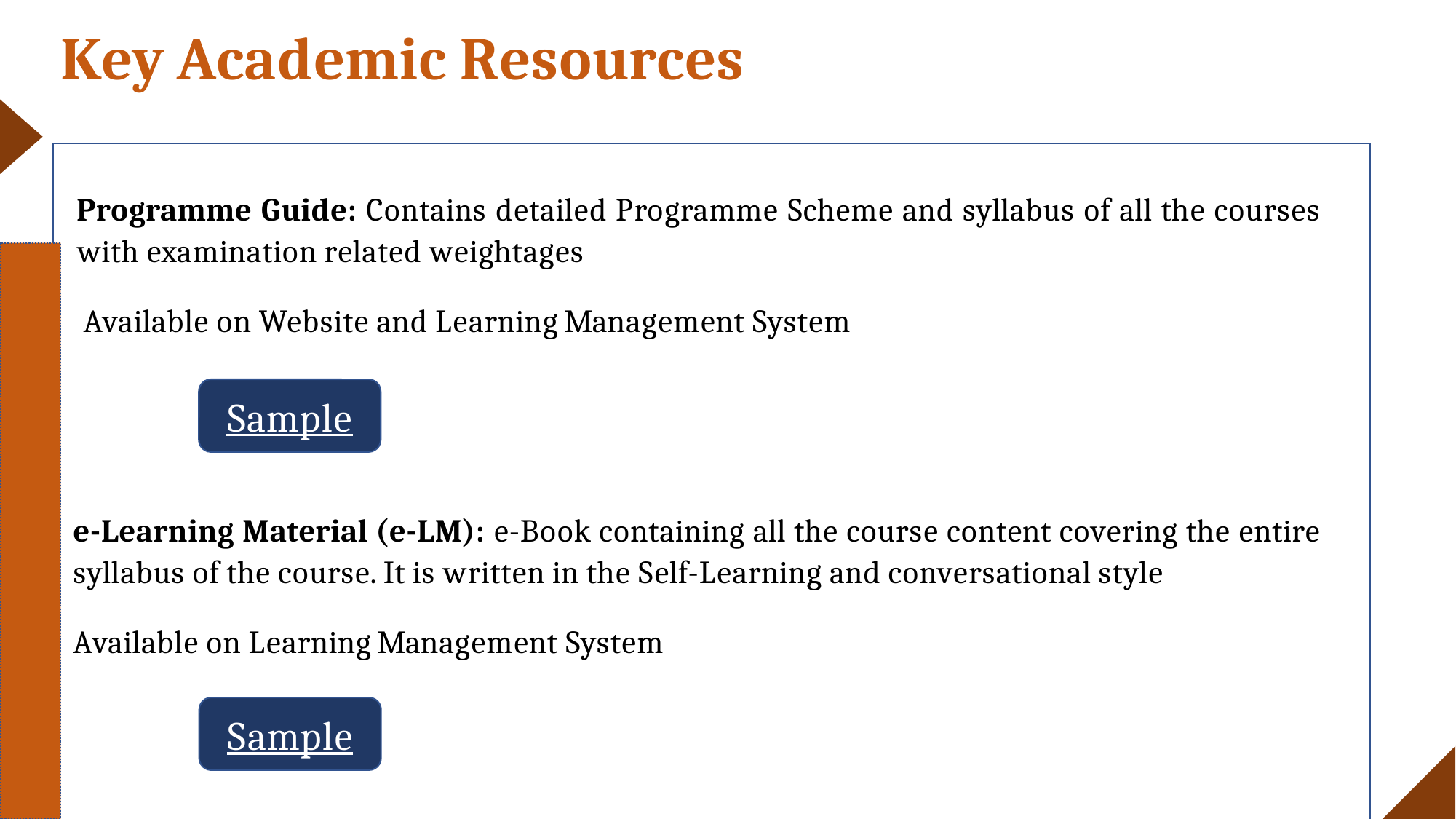

Key Academic Resources

Programme Guide: Contains detailed Programme Scheme and syllabus of all the courses with examination related weightages
 Available on Website and Learning Management System

e-Learning Material (e-LM): e-Book containing all the course content covering the entire syllabus of the course. It is written in the Self-Learning and conversational style
Available on Learning Management System

Sample
Sample